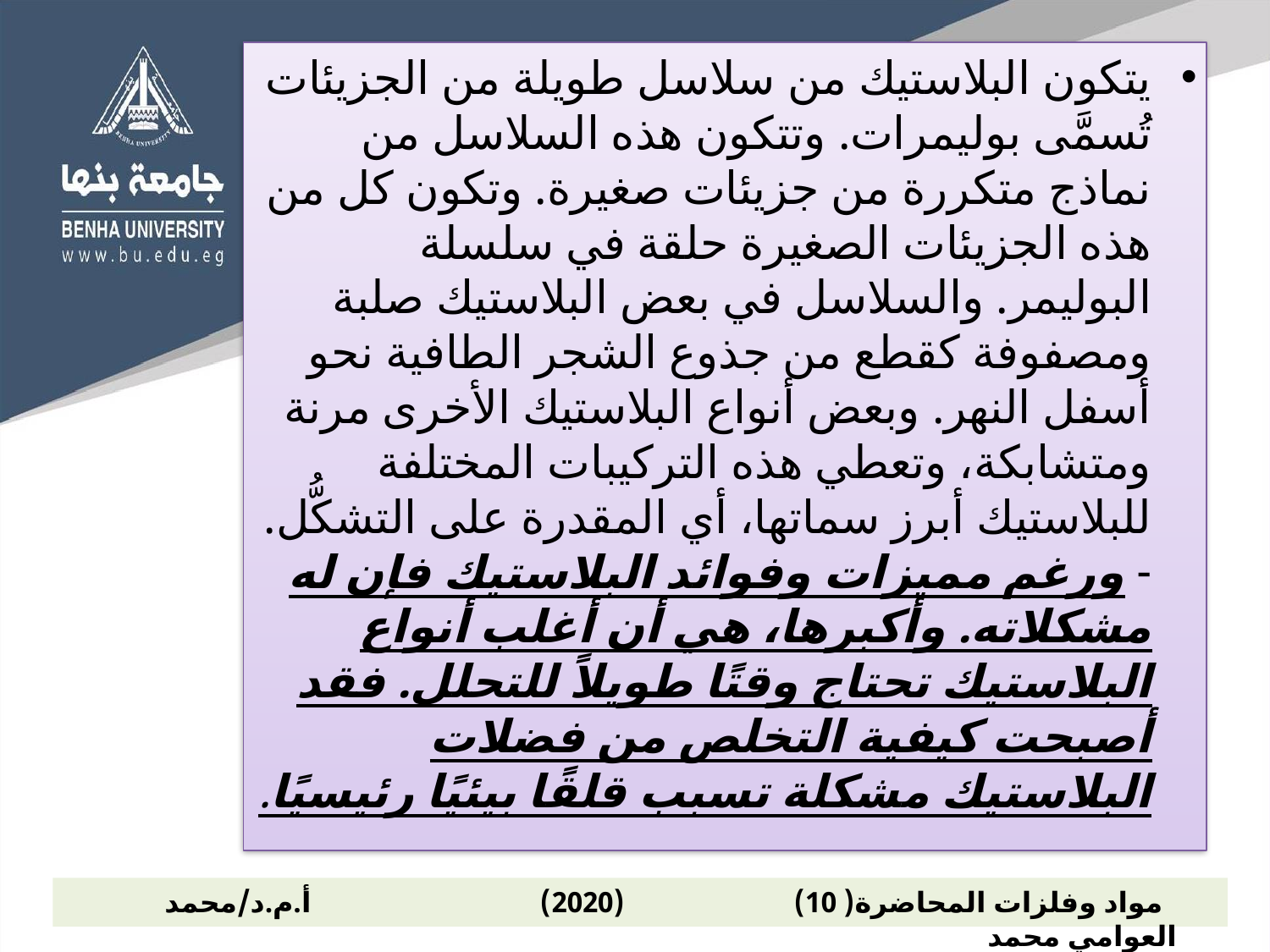

يتكون البلاستيك من سلاسل طويلة من الجزيئات تُسمَّى بوليمرات. وتتكون هذه السلاسل من نماذج متكررة من جزيئات صغيرة. وتكون كل من هذه الجزيئات الصغيرة حلقة في سلسلة البوليمر. والسلاسل في بعض البلاستيك صلبة ومصفوفة كقطع من جذوع الشجر الطافية نحو أسفل النهر. وبعض أنواع البلاستيك الأخرى مرنة ومتشابكة، وتعطي هذه التركيبات المختلفة للبلاستيك أبرز سماتها، أي المقدرة على التشكُّل.
- ورغم مميزات وفوائد البلاستيك فإن له مشكلاته. وأكبرها، هي أن أغلب أنواع البلاستيك تحتاج وقتًا طويلاً للتحلل. فقد أصبحت كيفية التخلص من فضلات البلاستيك مشكلة تسبب قلقًا بيئيًا رئيسيًا.

       مواد وفلزات المحاضرة( 10)                       (2020)                               أ.م.د/محمد العوامي محمد